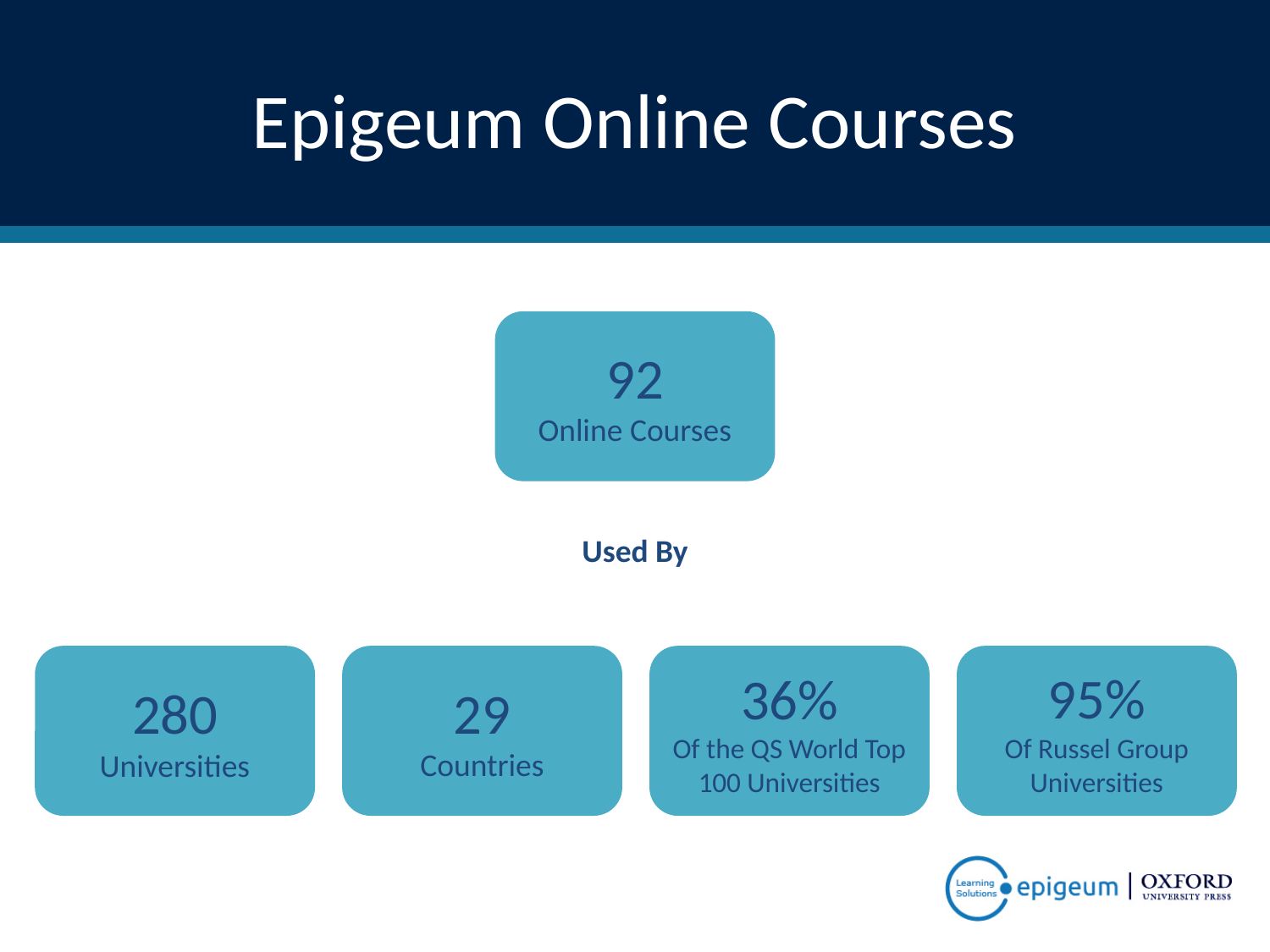

# Epigeum Online Courses

92
Online Courses
Used By

95%
Of Russel Group Universities
36%
Of the QS World Top 100 Universities
29
Countries
280
Universities